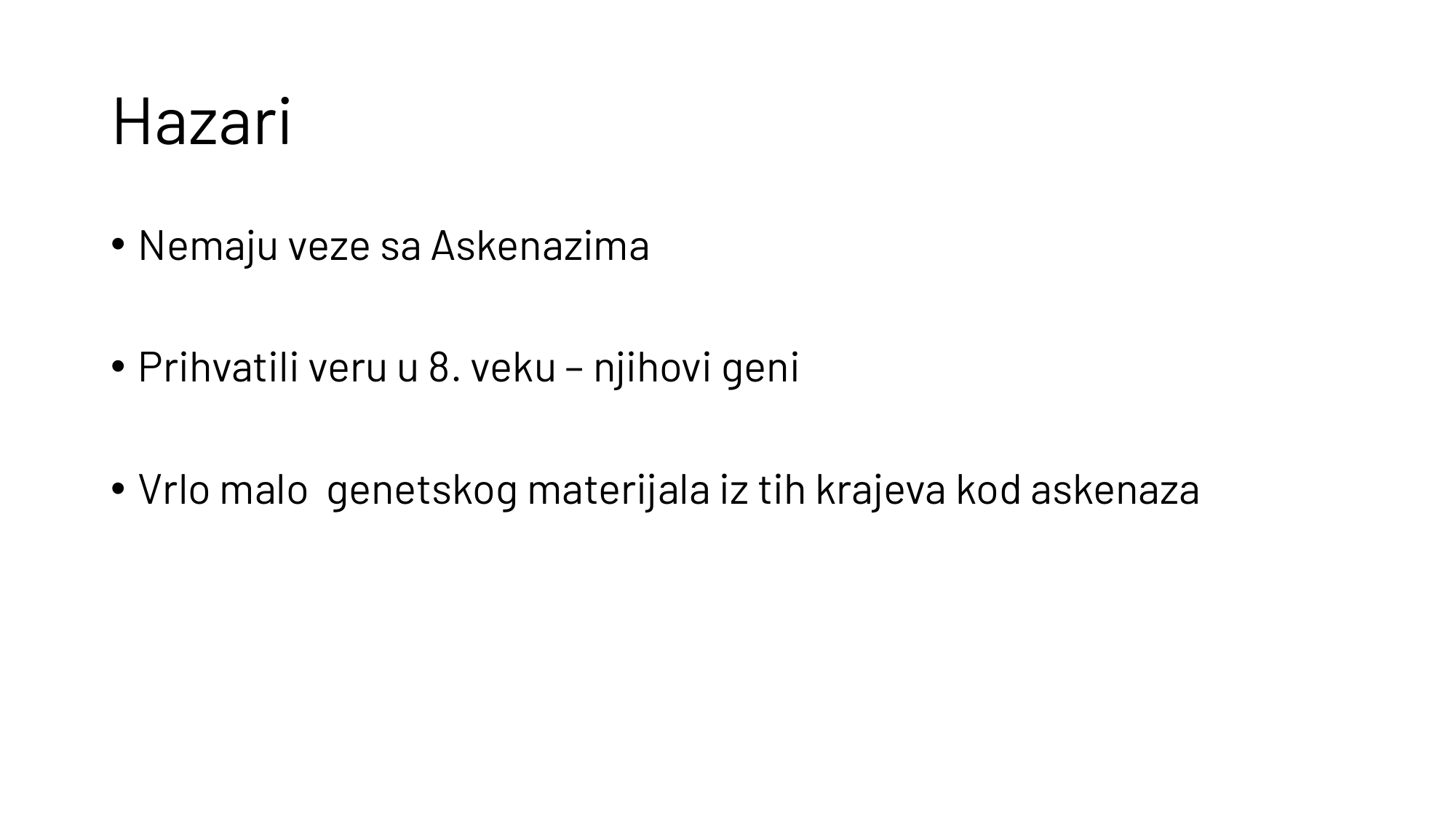

# Hazari
Nemaju veze sa Askenazima

Prihvatili veru u 8. veku – njihovi geni

Vrlo malo  genetskog materijala iz tih krajeva kod askenaza